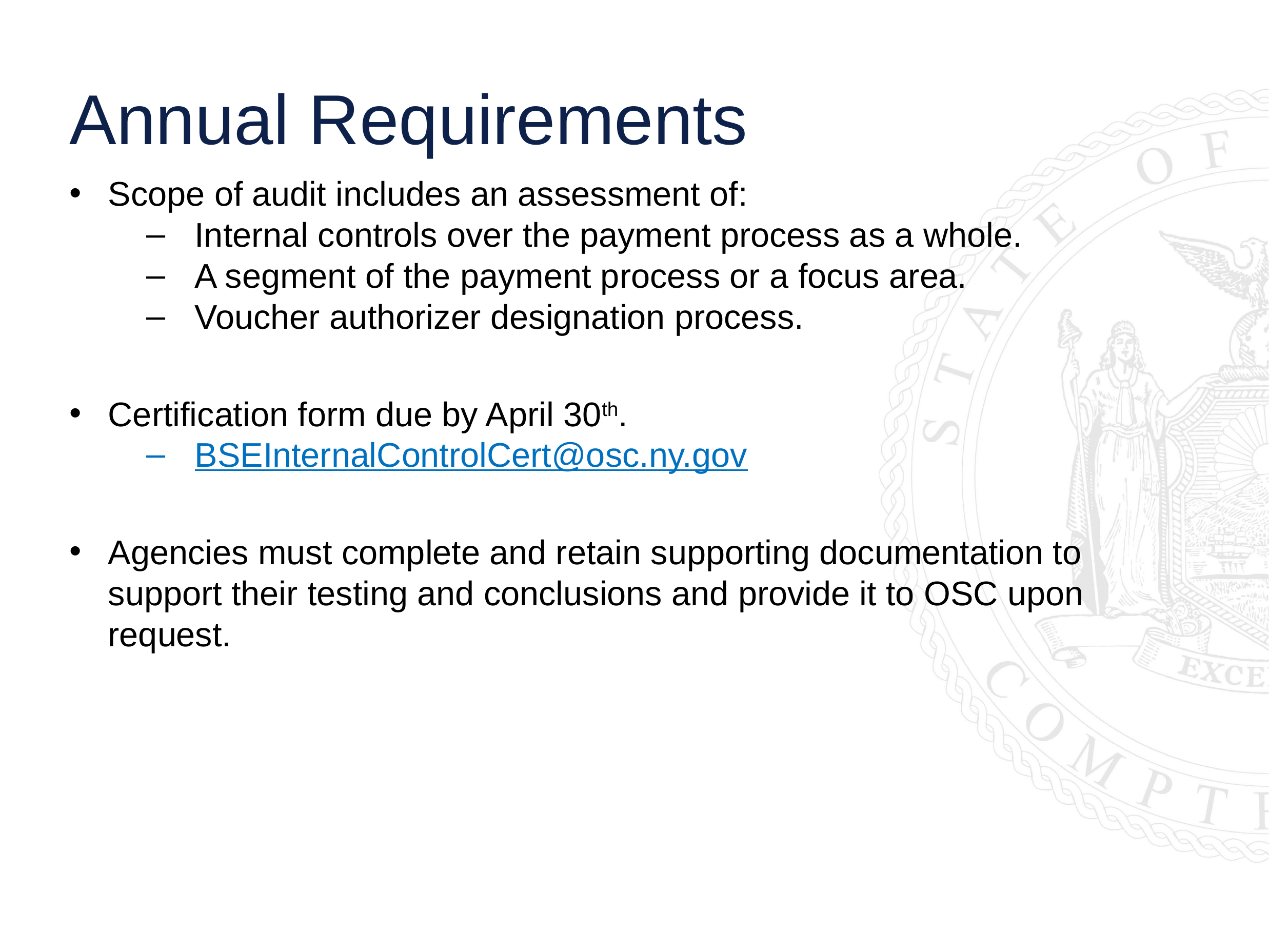

Annual Requirements
Scope of audit includes an assessment of:
Internal controls over the payment process as a whole.
A segment of the payment process or a focus area.
Voucher authorizer designation process.

Certification form due by April 30th.
BSEInternalControlCert@osc.ny.gov

Agencies must complete and retain supporting documentation to support their testing and conclusions and provide it to OSC upon request.